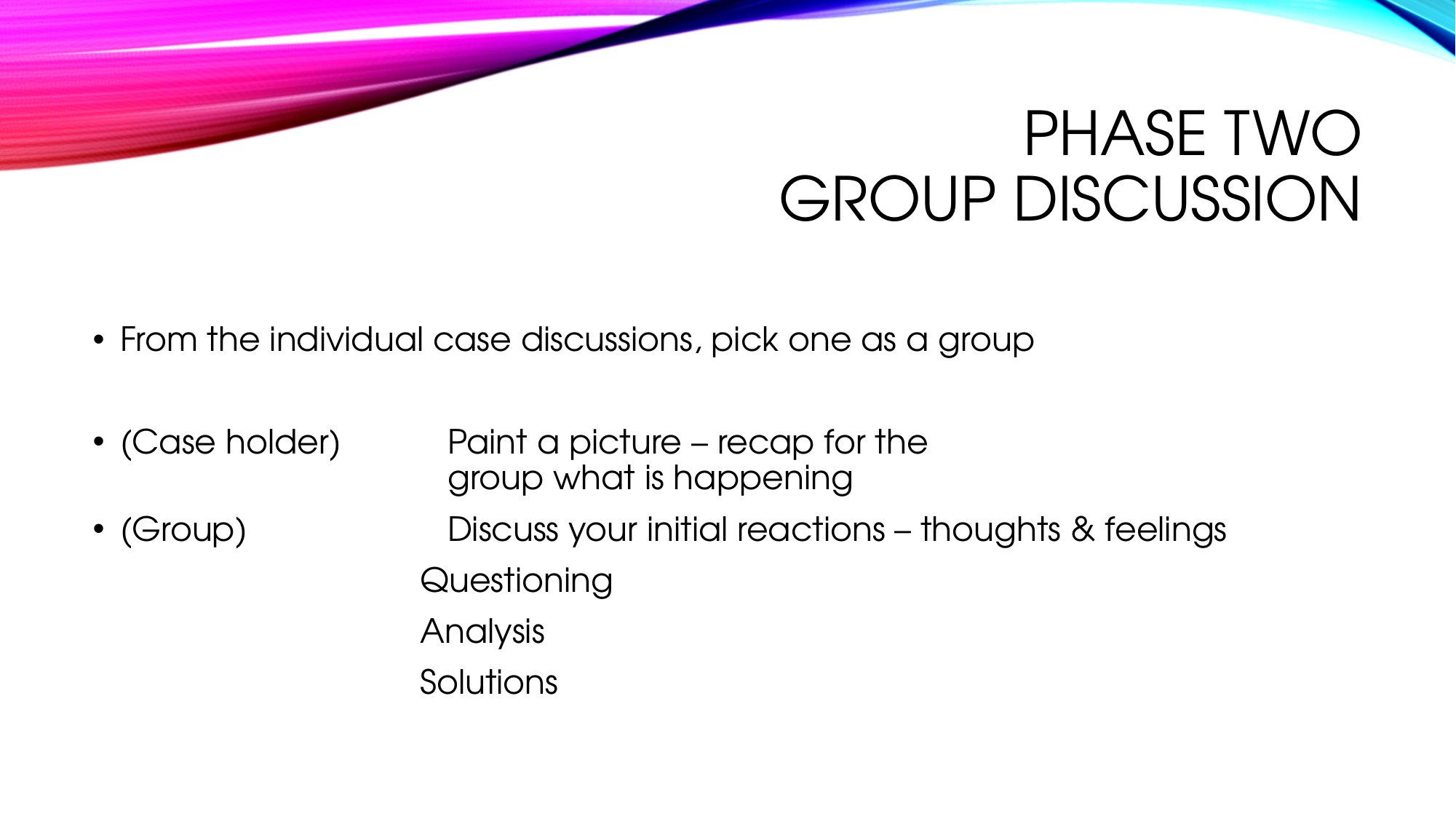

# Phase Two Group Discussion

From the individual case discussions, pick one as a group

(Case holder)	Paint a picture – recap for the 							group what is happening
(Group)		Discuss your initial reactions – thoughts & feelings
			Questioning
			Analysis
			Solutions